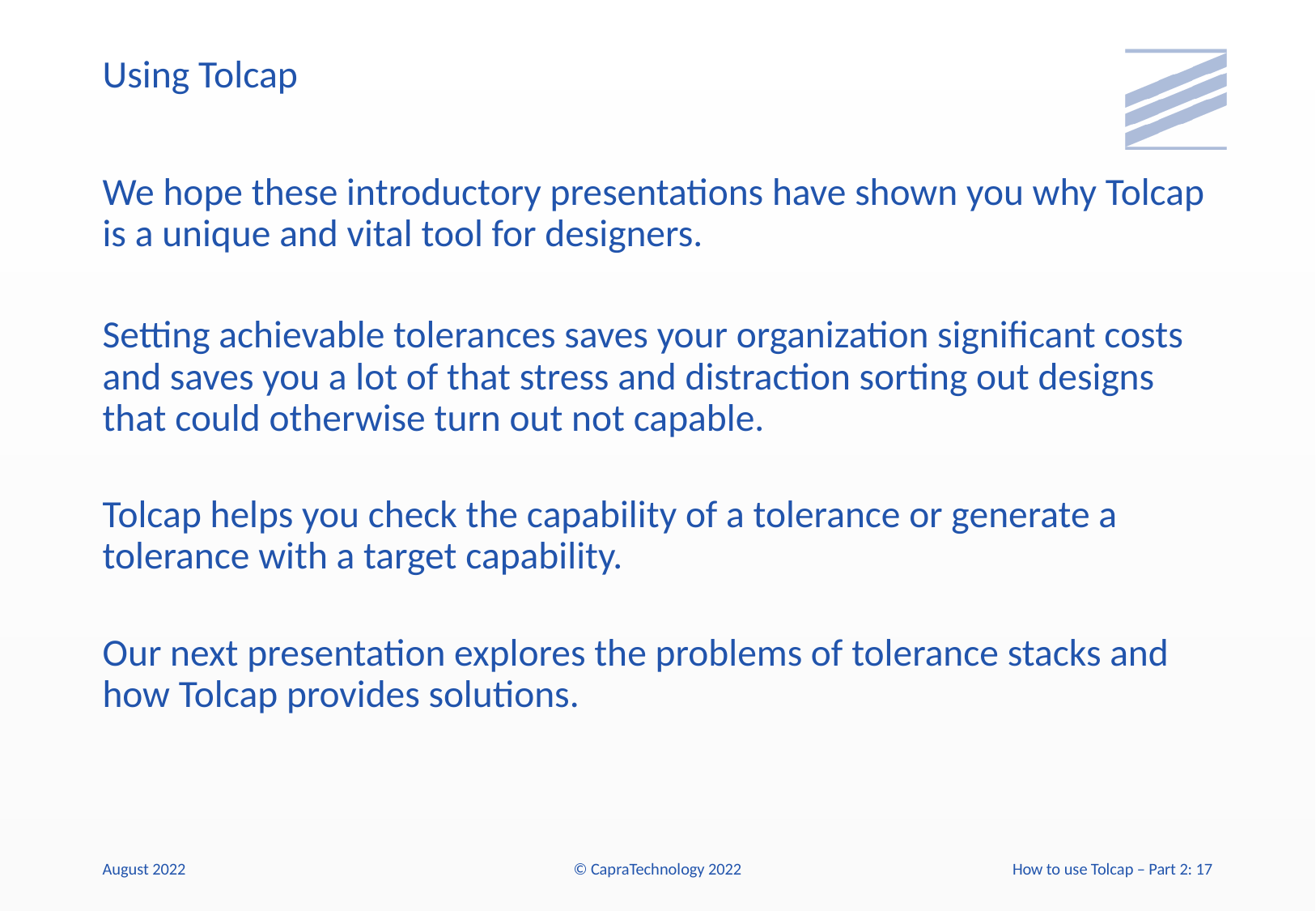

# Using Tolcap
We hope these introductory presentations have shown you why Tolcap is a unique and vital tool for designers.
Setting achievable tolerances saves your organization significant costs and saves you a lot of that stress and distraction sorting out designs that could otherwise turn out not capable.
Tolcap helps you check the capability of a tolerance or generate a tolerance with a target capability.
Our next presentation explores the problems of tolerance stacks and how Tolcap provides solutions.

August 2022
© CapraTechnology 2022
How to use Tolcap – Part 2: 17